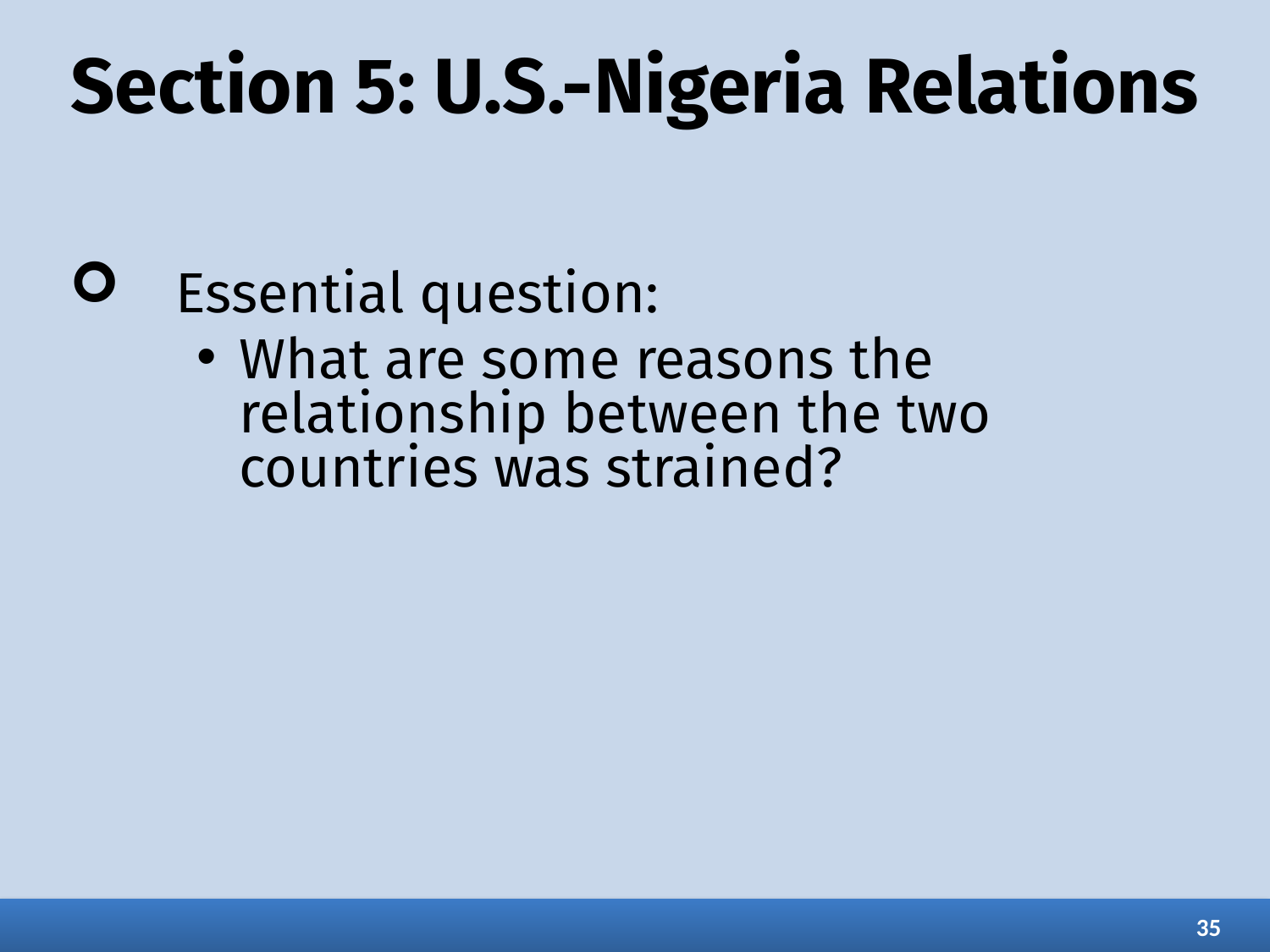

# Section 5: U.S.-Nigeria Relations
Essential question:
What are some reasons the relationship between the two countries was strained?
35